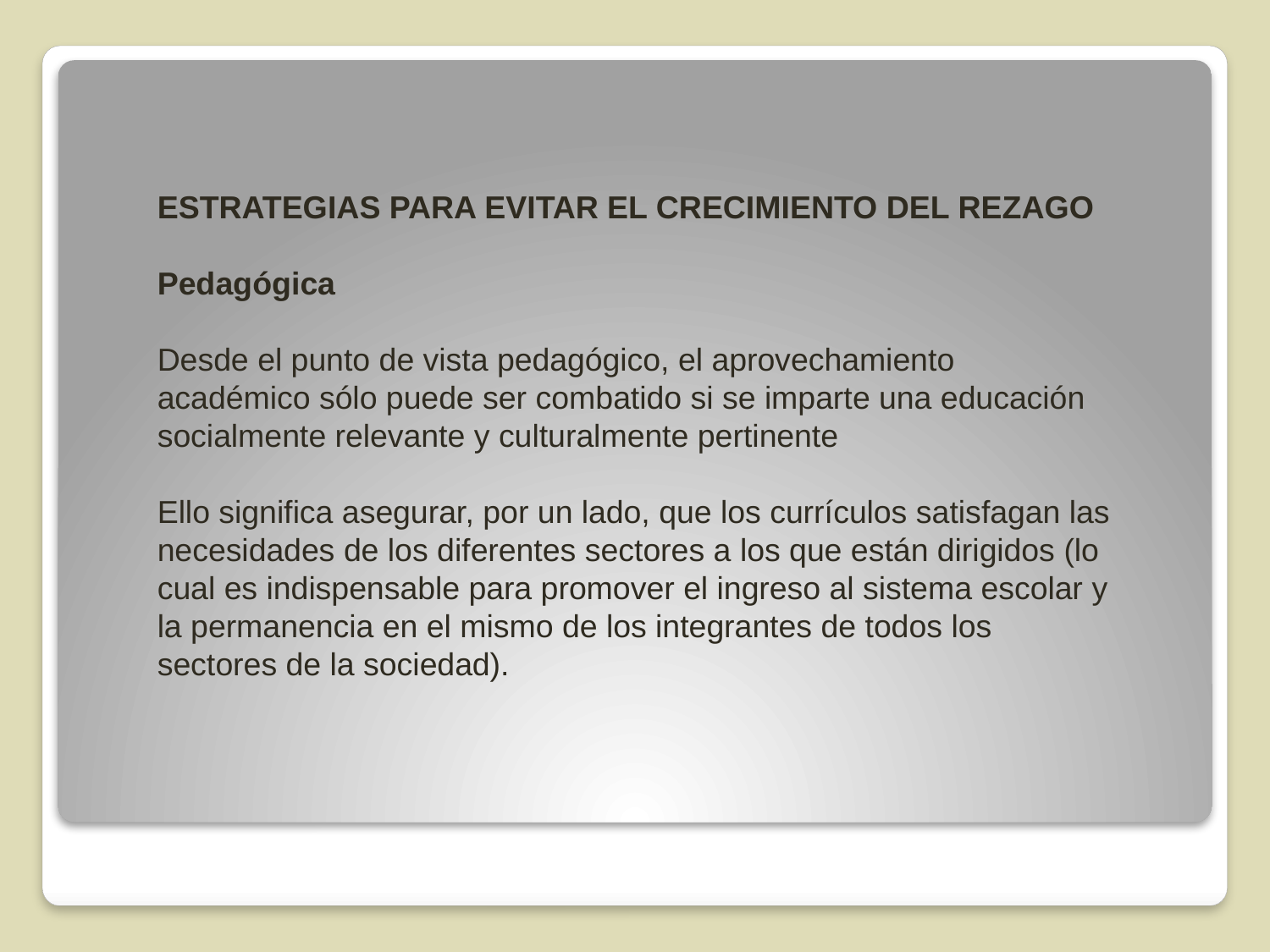

ESTRATEGIAS PARA EVITAR EL CRECIMIENTO DEL REZAGO

Pedagógica

Desde el punto de vista pedagógico, el aprovechamiento académico sólo puede ser combatido si se imparte una educación socialmente relevante y culturalmente pertinente

Ello significa asegurar, por un lado, que los currículos satisfagan las necesidades de los diferentes sectores a los que están dirigidos (lo cual es indispensable para promover el ingreso al sistema escolar y la permanencia en el mismo de los integrantes de todos los sectores de la sociedad).